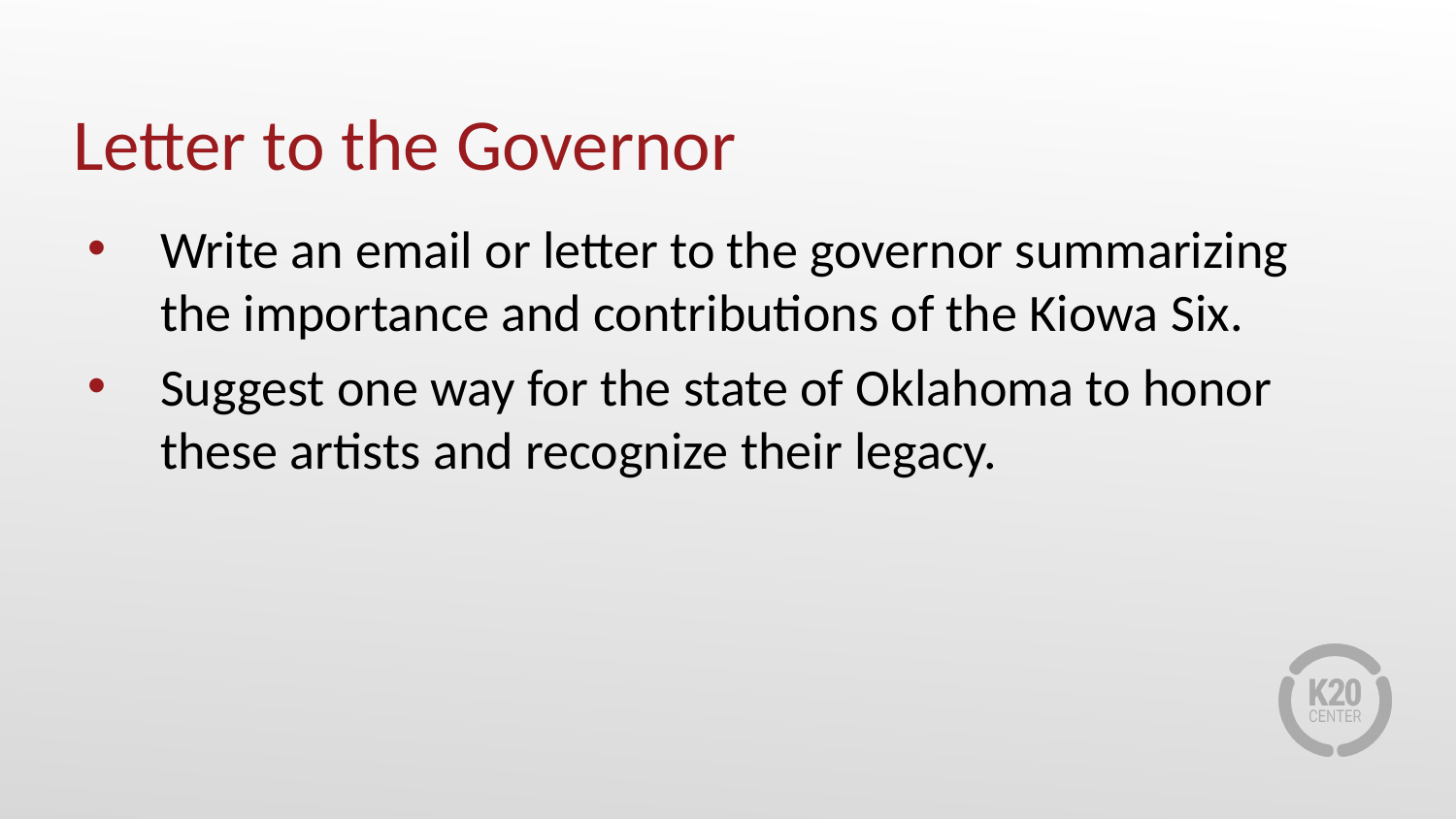

# Letter to the Governor
Write an email or letter to the governor summarizing the importance and contributions of the Kiowa Six.
Suggest one way for the state of Oklahoma to honor these artists and recognize their legacy.